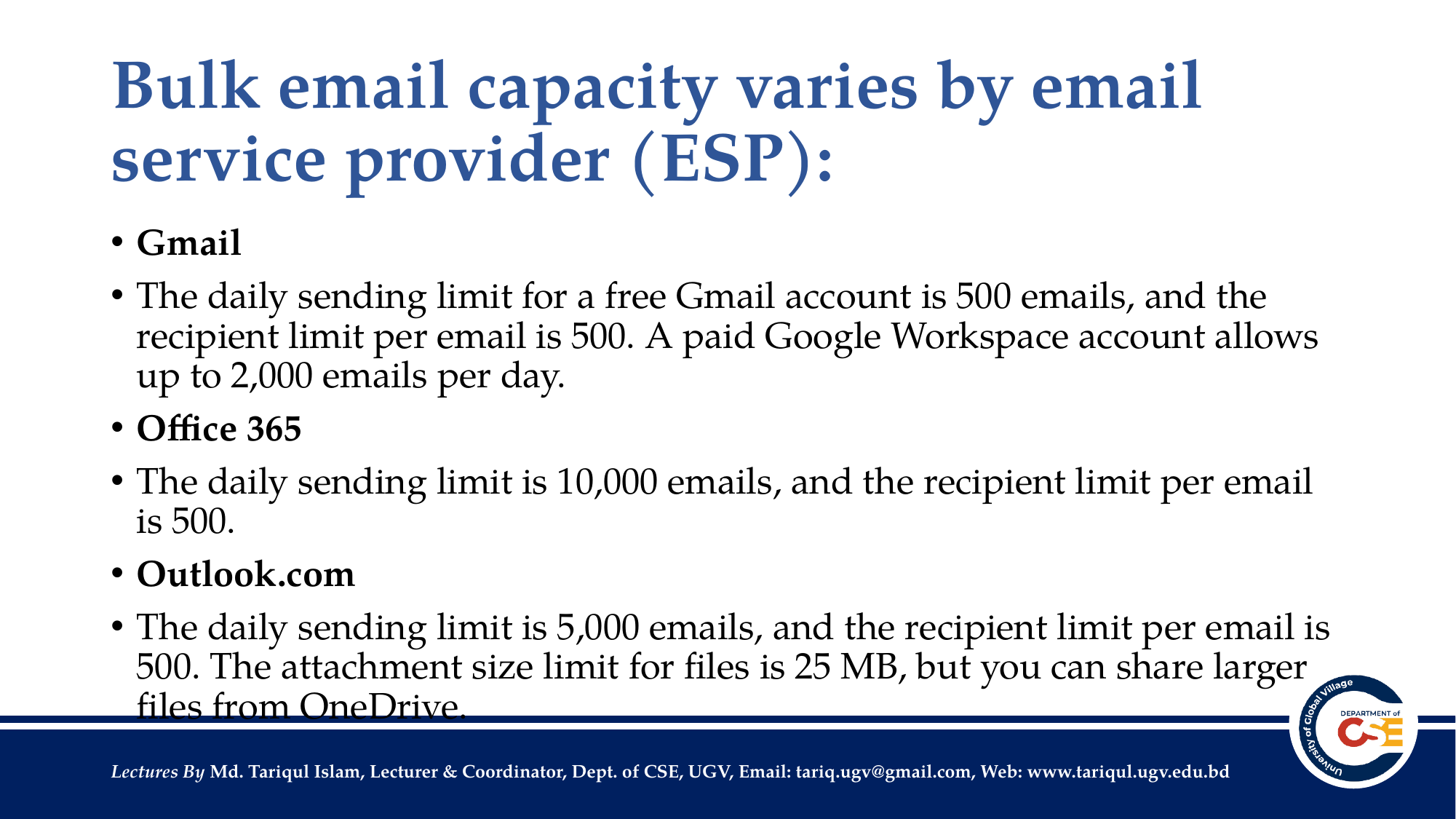

# Bulk email capacity varies by email service provider (ESP):
Gmail
The daily sending limit for a free Gmail account is 500 emails, and the recipient limit per email is 500. A paid Google Workspace account allows up to 2,000 emails per day.
Office 365
The daily sending limit is 10,000 emails, and the recipient limit per email is 500.
Outlook.com
The daily sending limit is 5,000 emails, and the recipient limit per email is 500. The attachment size limit for files is 25 MB, but you can share larger files from OneDrive.